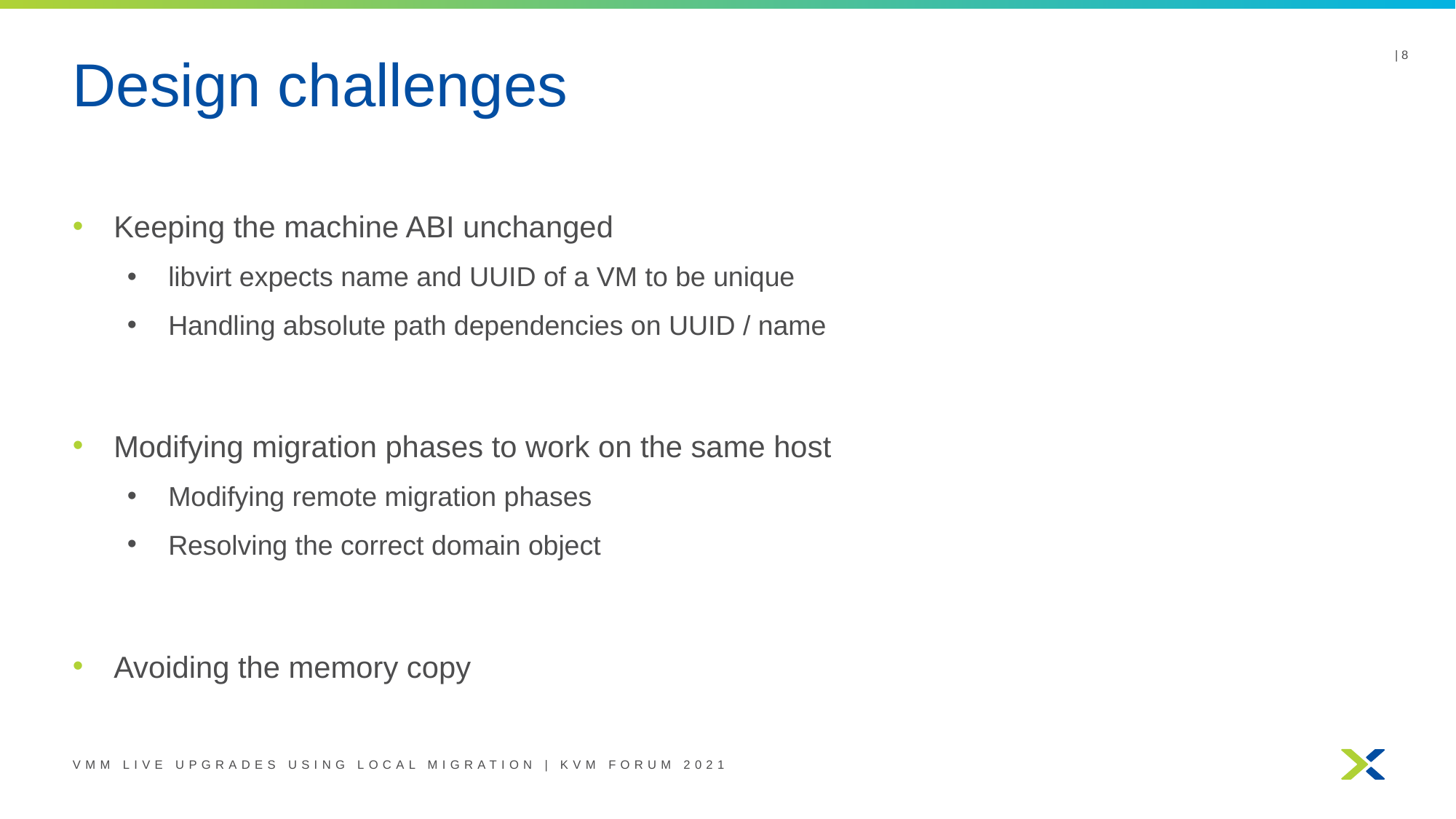

# Design challenges
| 8

Keeping the machine ABI unchanged
libvirt expects name and UUID of a VM to be unique
Handling absolute path dependencies on UUID / name

Modifying migration phases to work on the same host
Modifying remote migration phases
Resolving the correct domain object

Avoiding the memory copy

VMM Live Upgrades USING LOCAL MIGRATION | KVM FORUM 2021